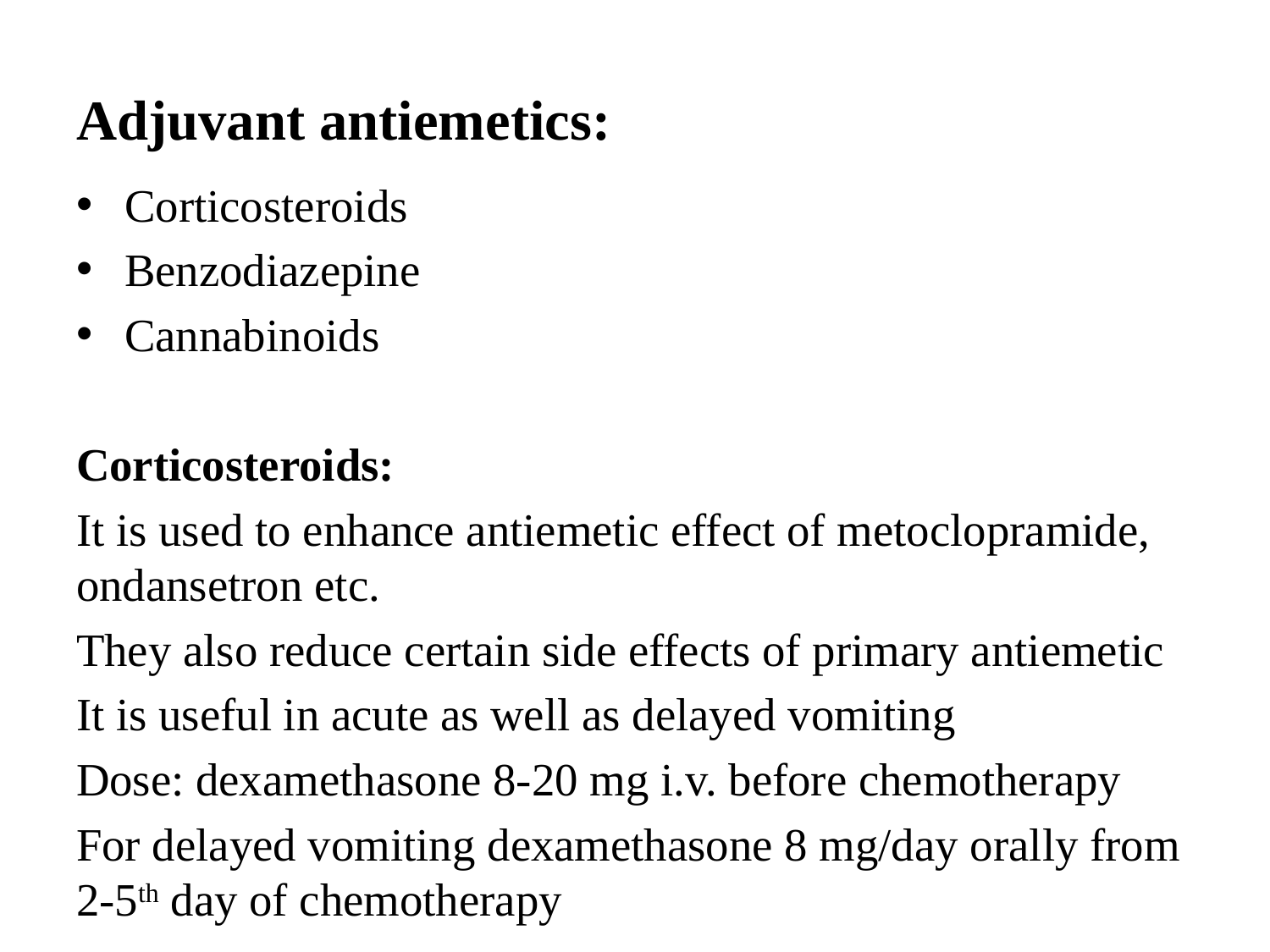

# Adjuvant antiemetics:
Corticosteroids
Benzodiazepine
Cannabinoids

Corticosteroids:
It is used to enhance antiemetic effect of metoclopramide, ondansetron etc.
They also reduce certain side effects of primary antiemetic
It is useful in acute as well as delayed vomiting
Dose: dexamethasone 8-20 mg i.v. before chemotherapy
For delayed vomiting dexamethasone 8 mg/day orally from 2-5th day of chemotherapy